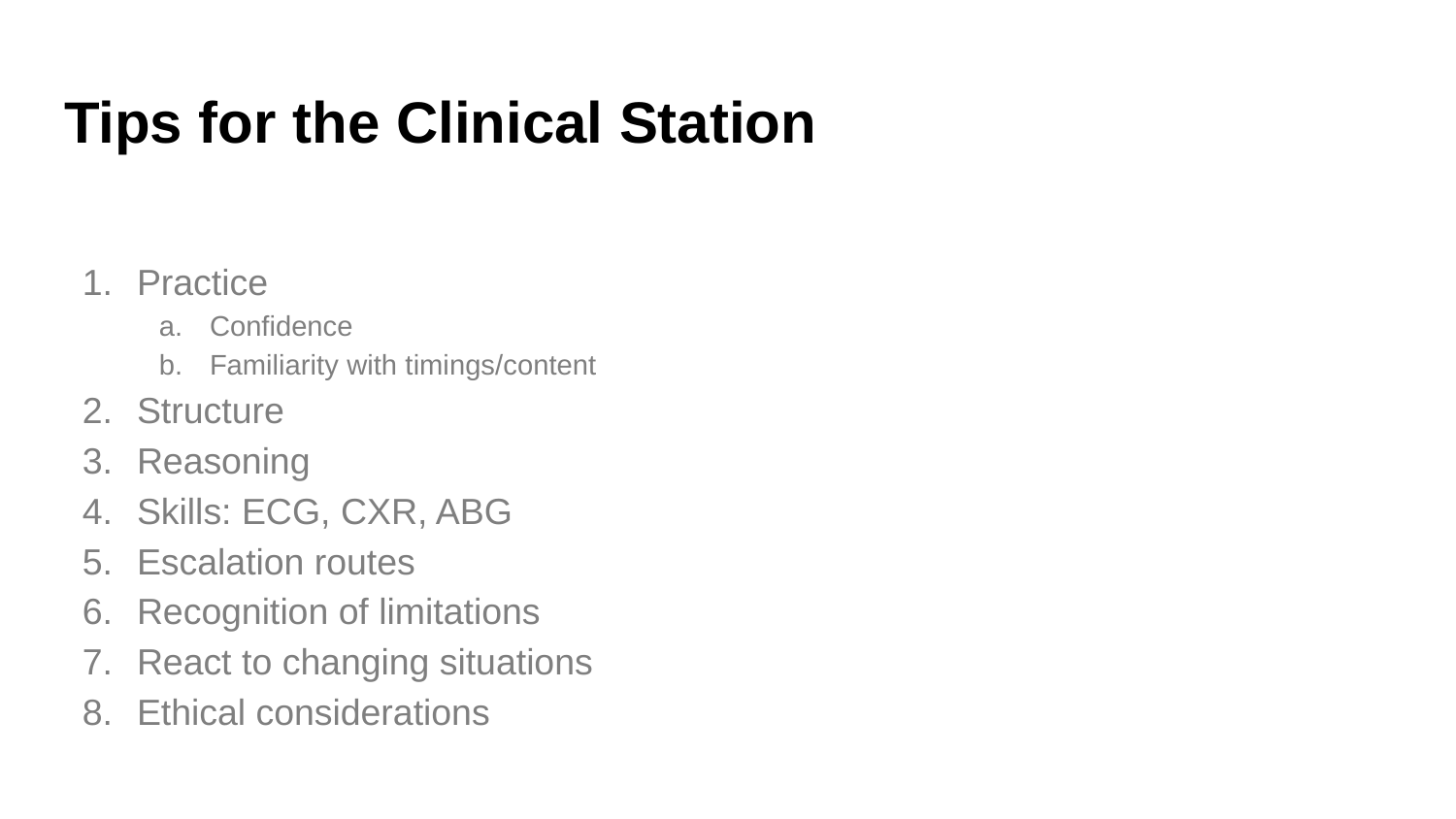

# Tips for the Clinical Station
Practice
Confidence
Familiarity with timings/content
Structure
Reasoning
Skills: ECG, CXR, ABG
Escalation routes
Recognition of limitations
React to changing situations
Ethical considerations